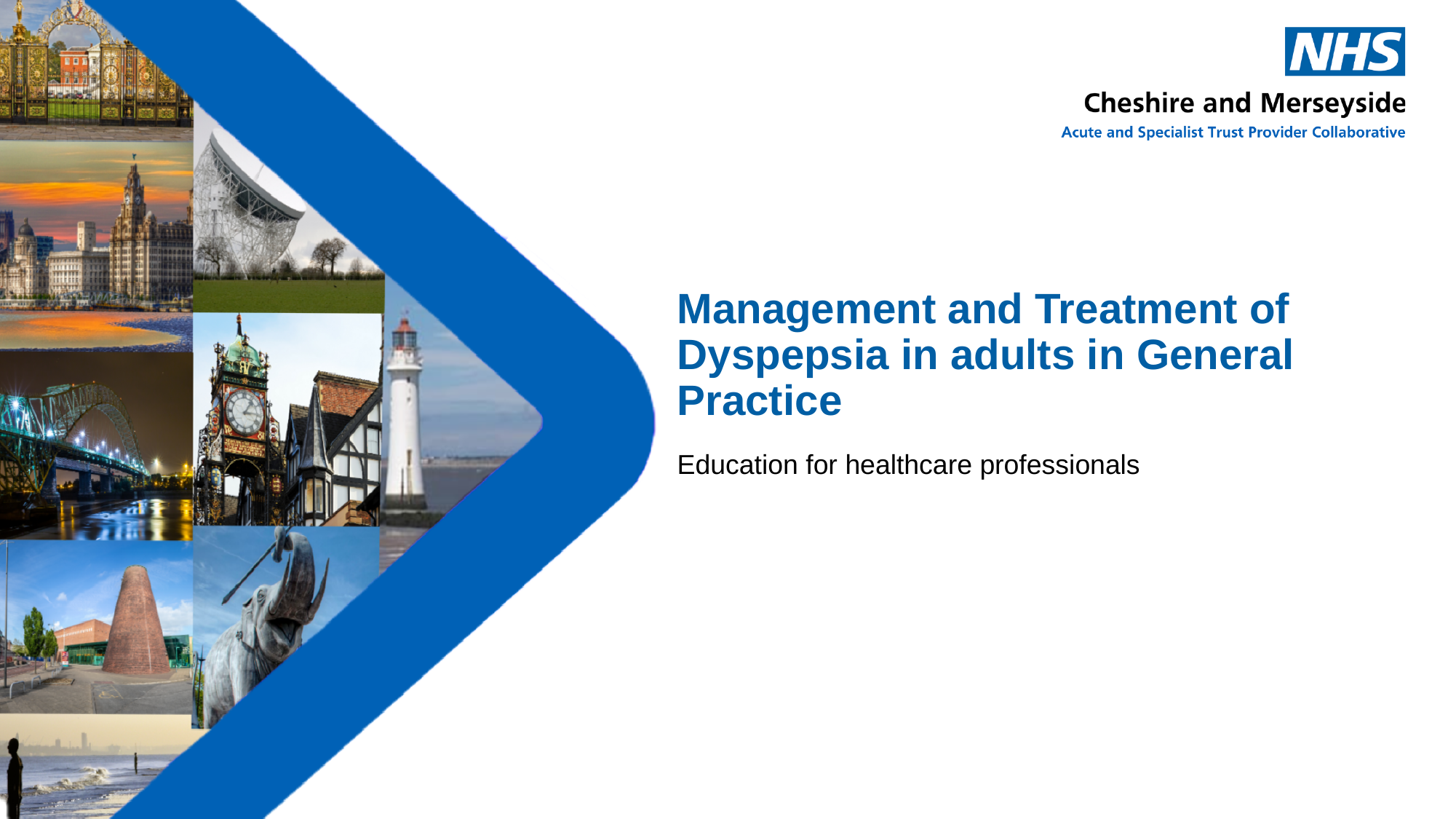

# Management and Treatment of Dyspepsia in adults in General Practice
Education for healthcare professionals